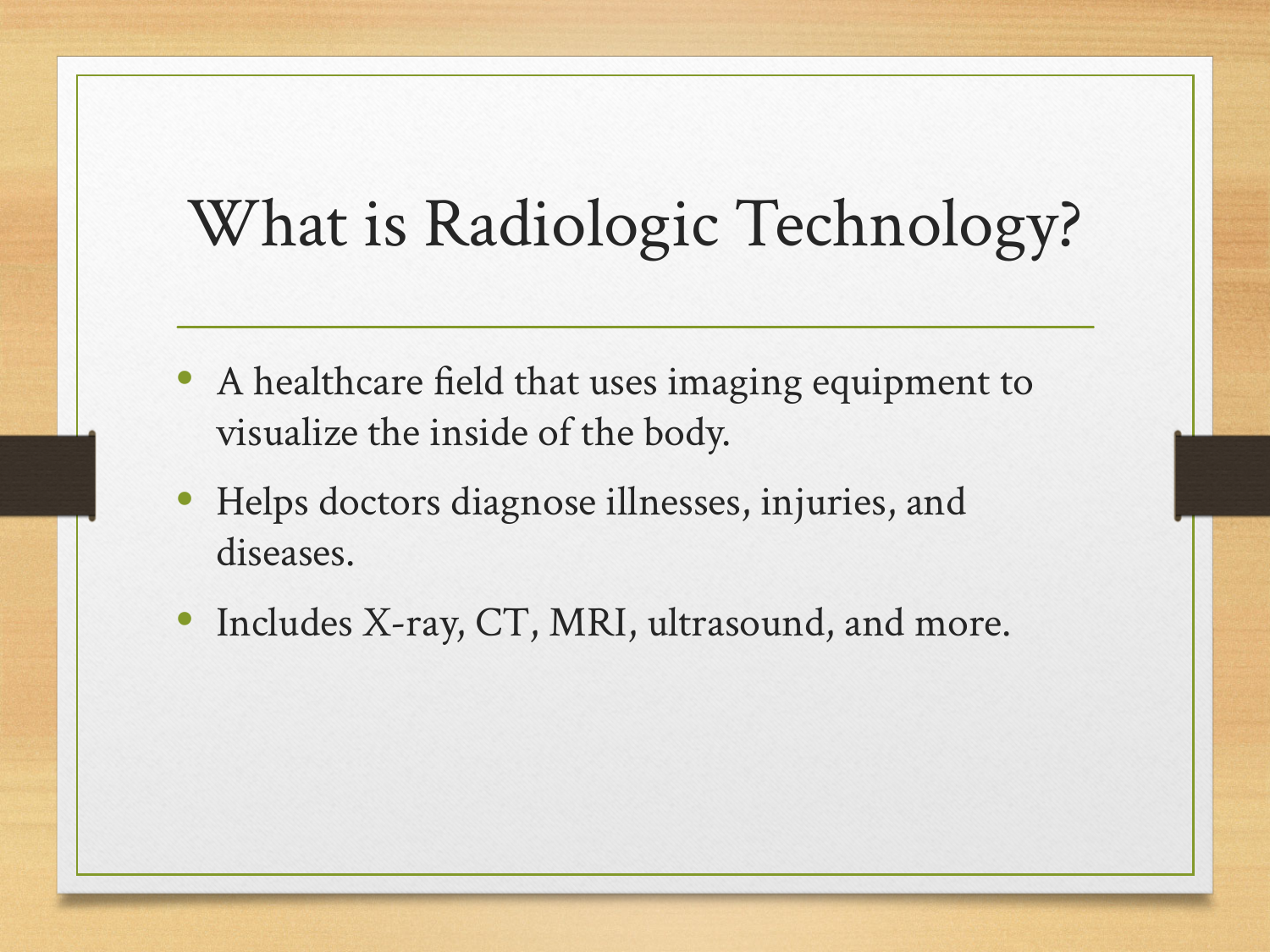

# What is Radiologic Technology?
A healthcare field that uses imaging equipment to visualize the inside of the body.
Helps doctors diagnose illnesses, injuries, and diseases.
Includes X-ray, CT, MRI, ultrasound, and more.